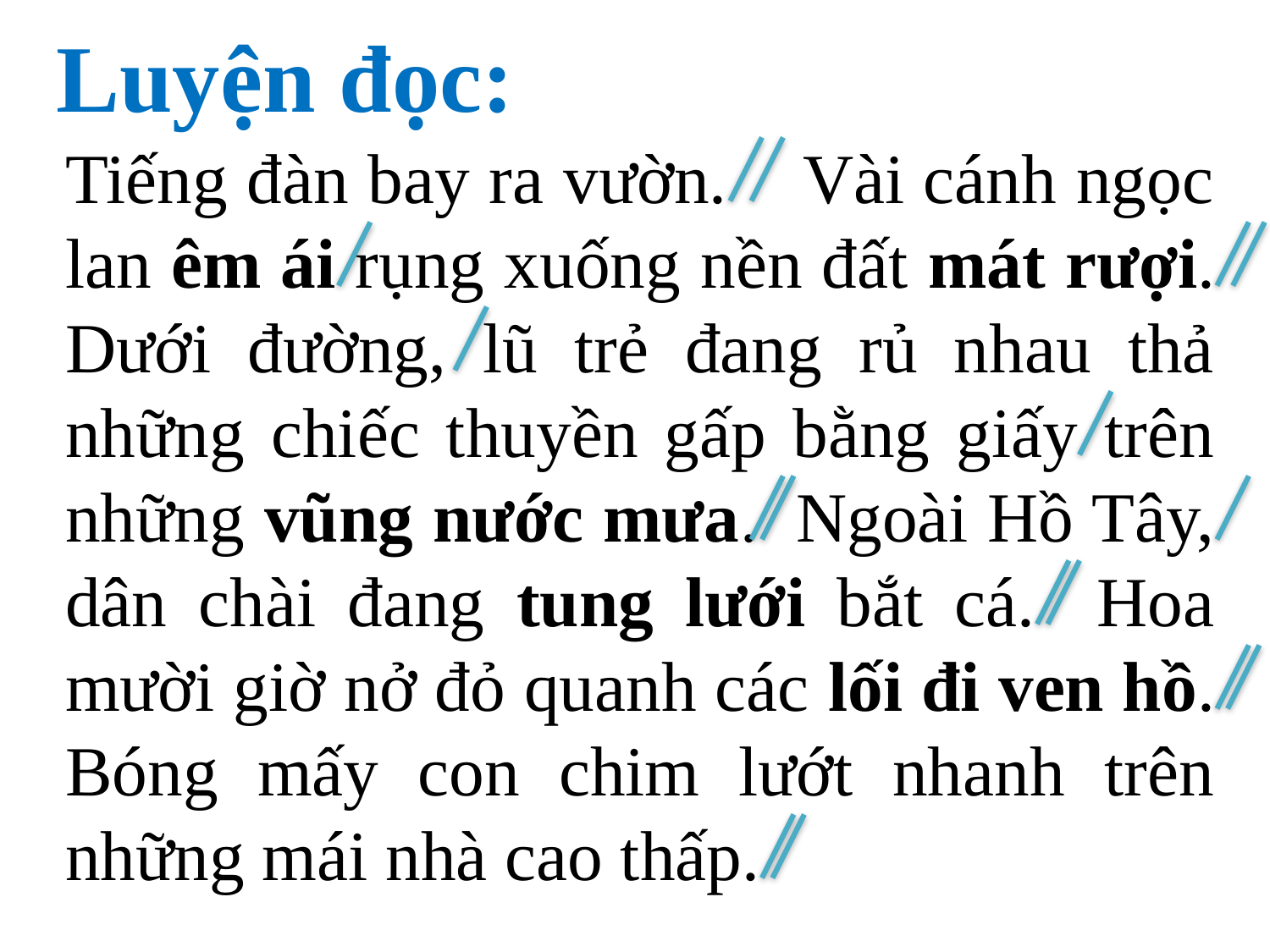

Luyện đọc:
Tiếng đàn bay ra vườn.    Vài cánh ngọc lan êm ái rụng xuống nền đất mát rượi. Dưới đường, lũ trẻ đang rủ nhau thả những chiếc thuyền gấp bằng giấy trên những vũng nước mưa.  Ngoài Hồ Tây, dân chài đang tung lưới bắt cá.  Hoa mười giờ nở đỏ quanh các lối đi ven hồ. Bóng mấy con chim lướt nhanh trên những mái nhà cao thấp.